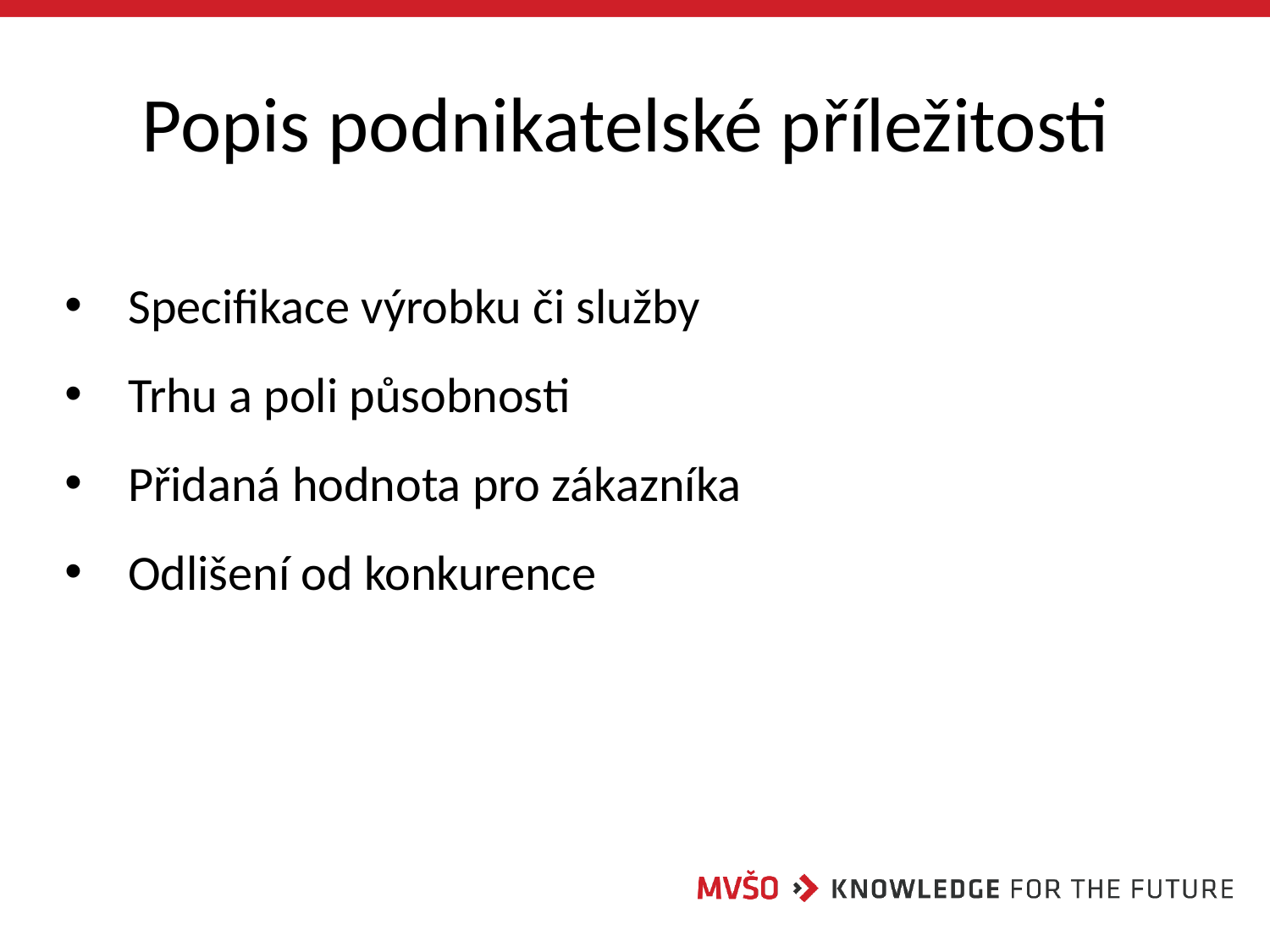

# Popis podnikatelské příležitosti
Specifikace výrobku či služby
Trhu a poli působnosti
Přidaná hodnota pro zákazníka
Odlišení od konkurence